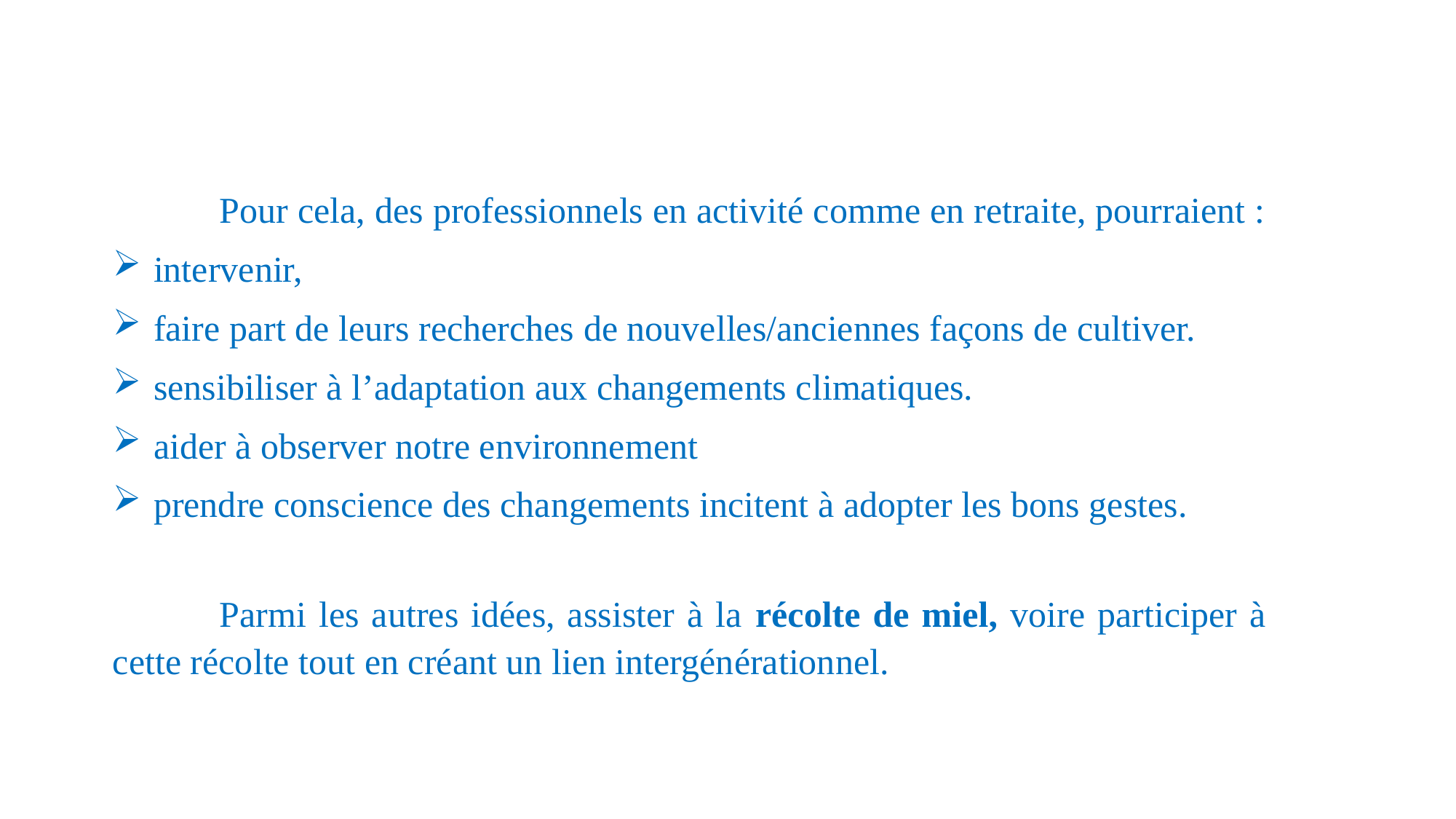

Pour cela, des professionnels en activité comme en retraite, pourraient :
intervenir,
faire part de leurs recherches de nouvelles/anciennes façons de cultiver.
sensibiliser à l’adaptation aux changements climatiques.
aider à observer notre environnement
prendre conscience des changements incitent à adopter les bons gestes.

Parmi les autres idées, assister à la récolte de miel, voire participer à cette récolte tout en créant un lien intergénérationnel.